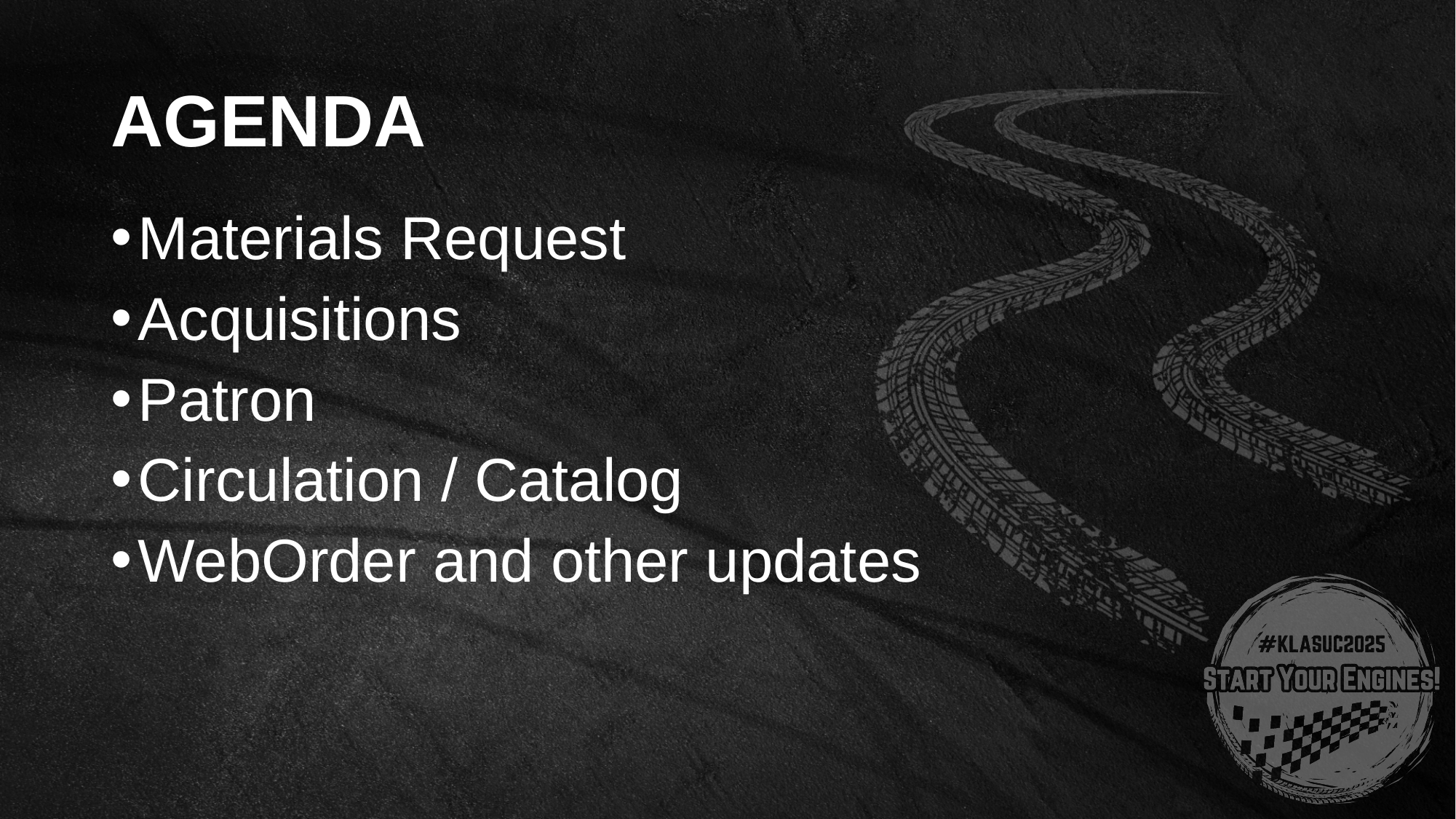

# Agenda
Materials Request
Acquisitions
Patron
Circulation / Catalog
WebOrder and other updates